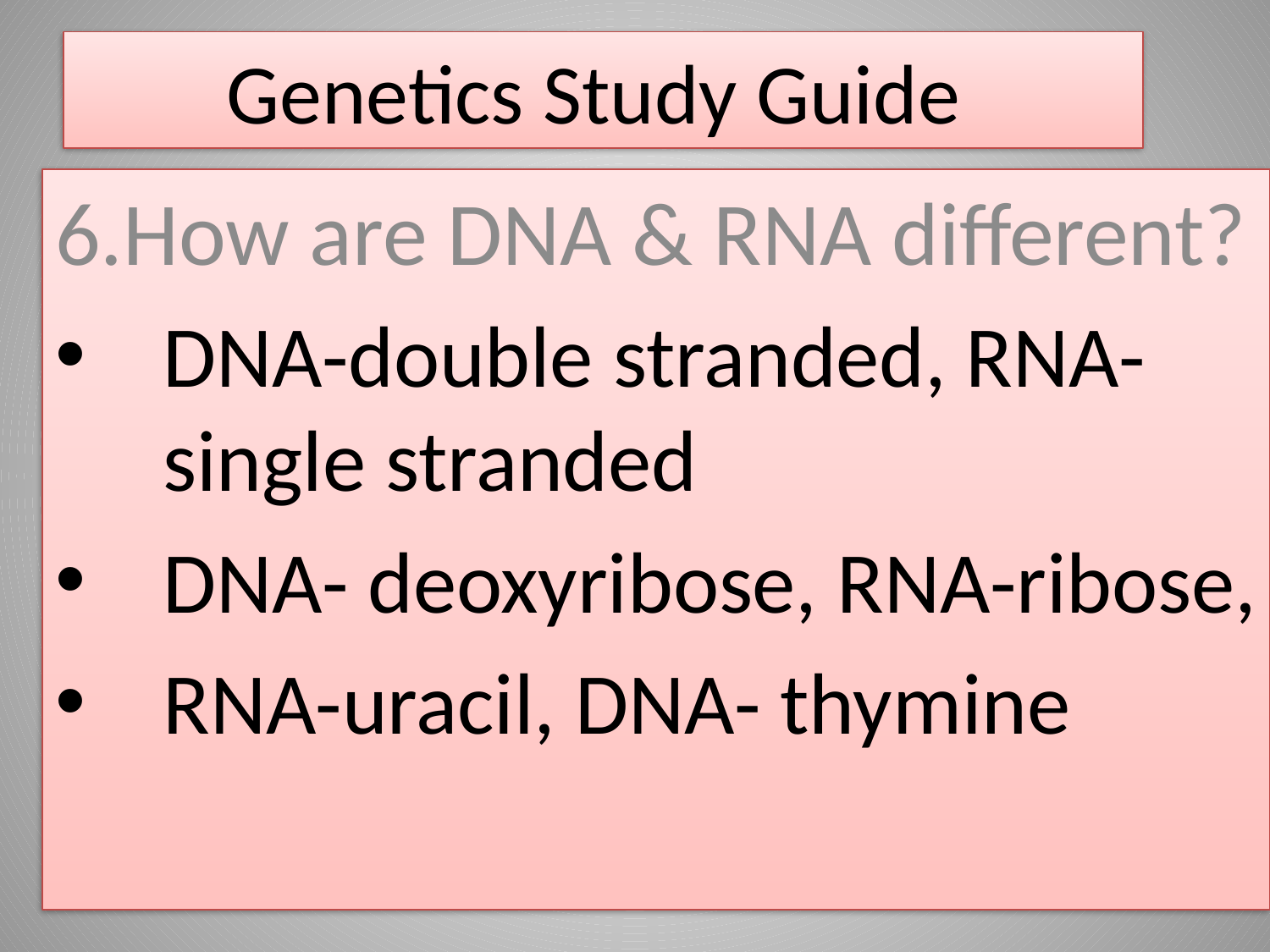

# Genetics Study Guide
6.How are DNA & RNA different?
DNA-double stranded, RNA- single stranded
DNA- deoxyribose, RNA-ribose,
RNA-uracil, DNA- thymine